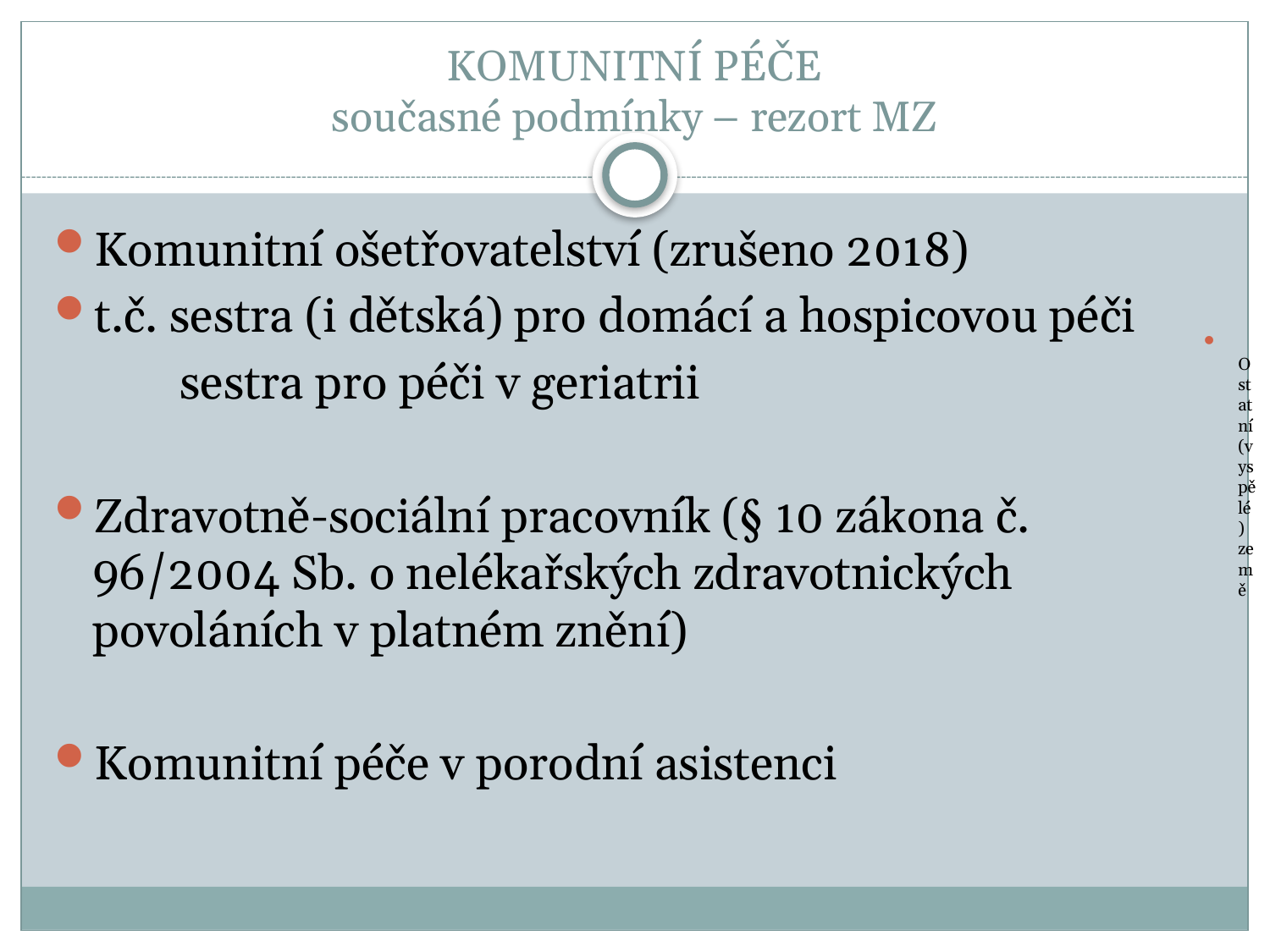

# KOMUNITNÍ PÉČE současné podmínky – rezort MZ
Komunitní ošetřovatelství (zrušeno 2018)
t.č. sestra (i dětská) pro domácí a hospicovou péči
           sestra pro péči v geriatrii

Zdravotně-sociální pracovník (§ 10 zákona č. 96/2004 Sb. o nelékařských zdravotnických povoláních v platném znění)

Komunitní péče v porodní asistenci
                        ČR
    Ostatní (vyspělé) země